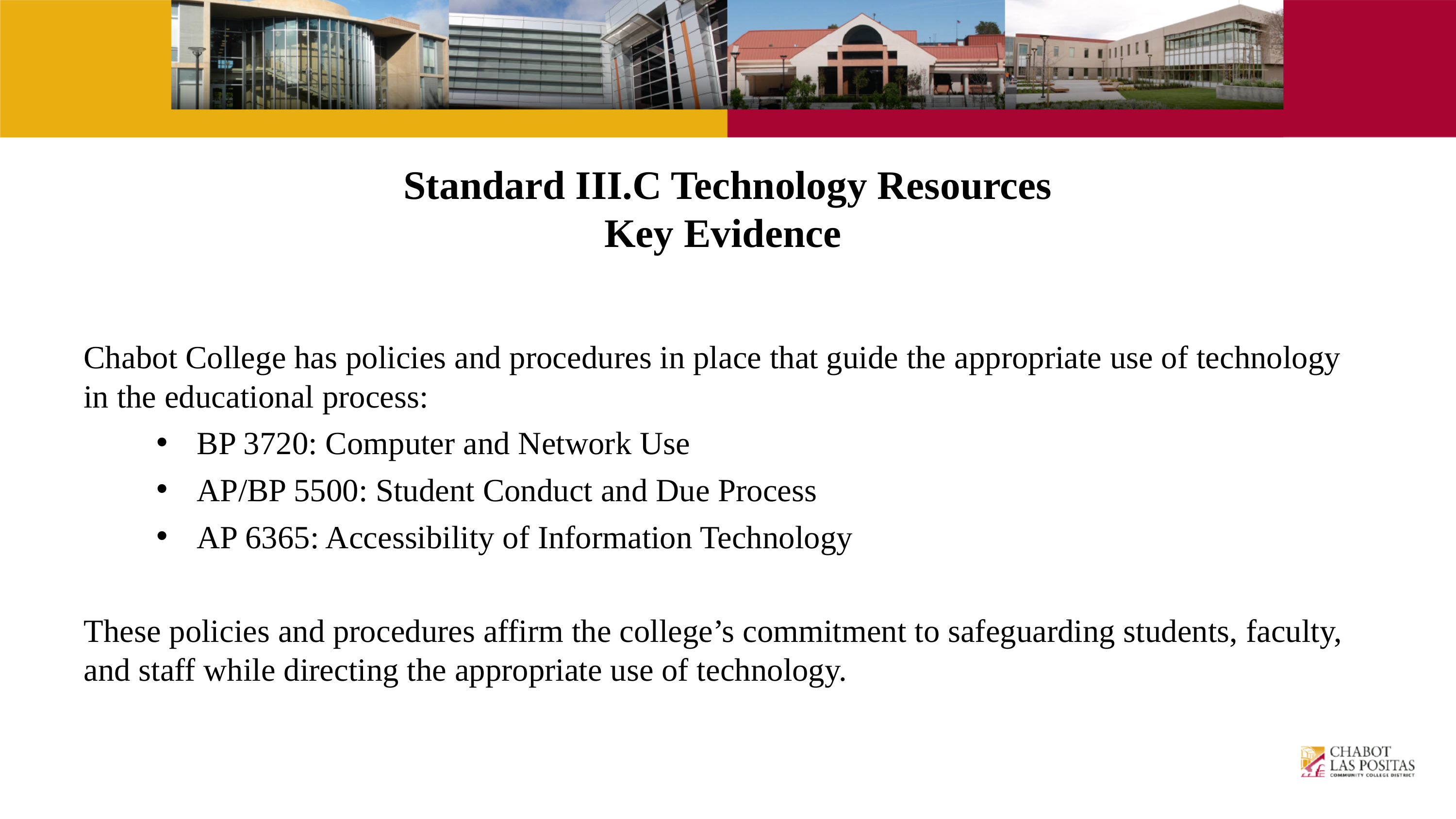

# Standard III.C Technology Resources
Key Evidence
Chabot College has policies and procedures in place that guide the appropriate use of technology in the educational process:
BP 3720: Computer and Network Use
AP/BP 5500: Student Conduct and Due Process
AP 6365: Accessibility of Information Technology

These policies and procedures affirm the college’s commitment to safeguarding students, faculty, and staff while directing the appropriate use of technology.